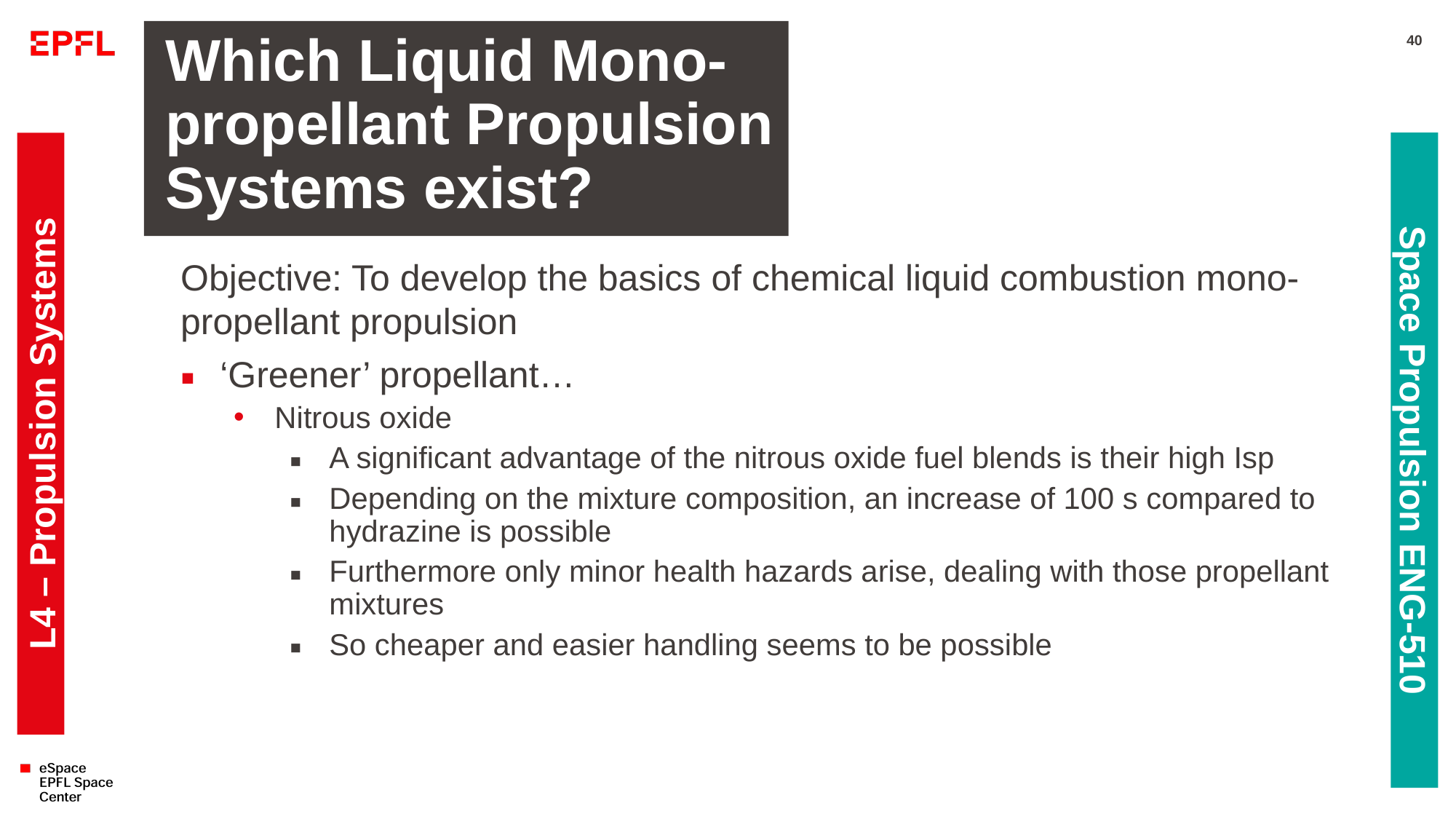

# Which Liquid Mono-propellant Propulsion Systems exist?
40
Objective: To develop the basics of chemical liquid combustion mono-propellant propulsion
‘Greener’ propellant…
Nitrous oxide
A significant advantage of the nitrous oxide fuel blends is their high Isp
Depending on the mixture composition, an increase of 100 s compared to hydrazine is possible
Furthermore only minor health hazards arise, dealing with those propellant mixtures
So cheaper and easier handling seems to be possible
L4 – Propulsion Systems
Space Propulsion ENG-510